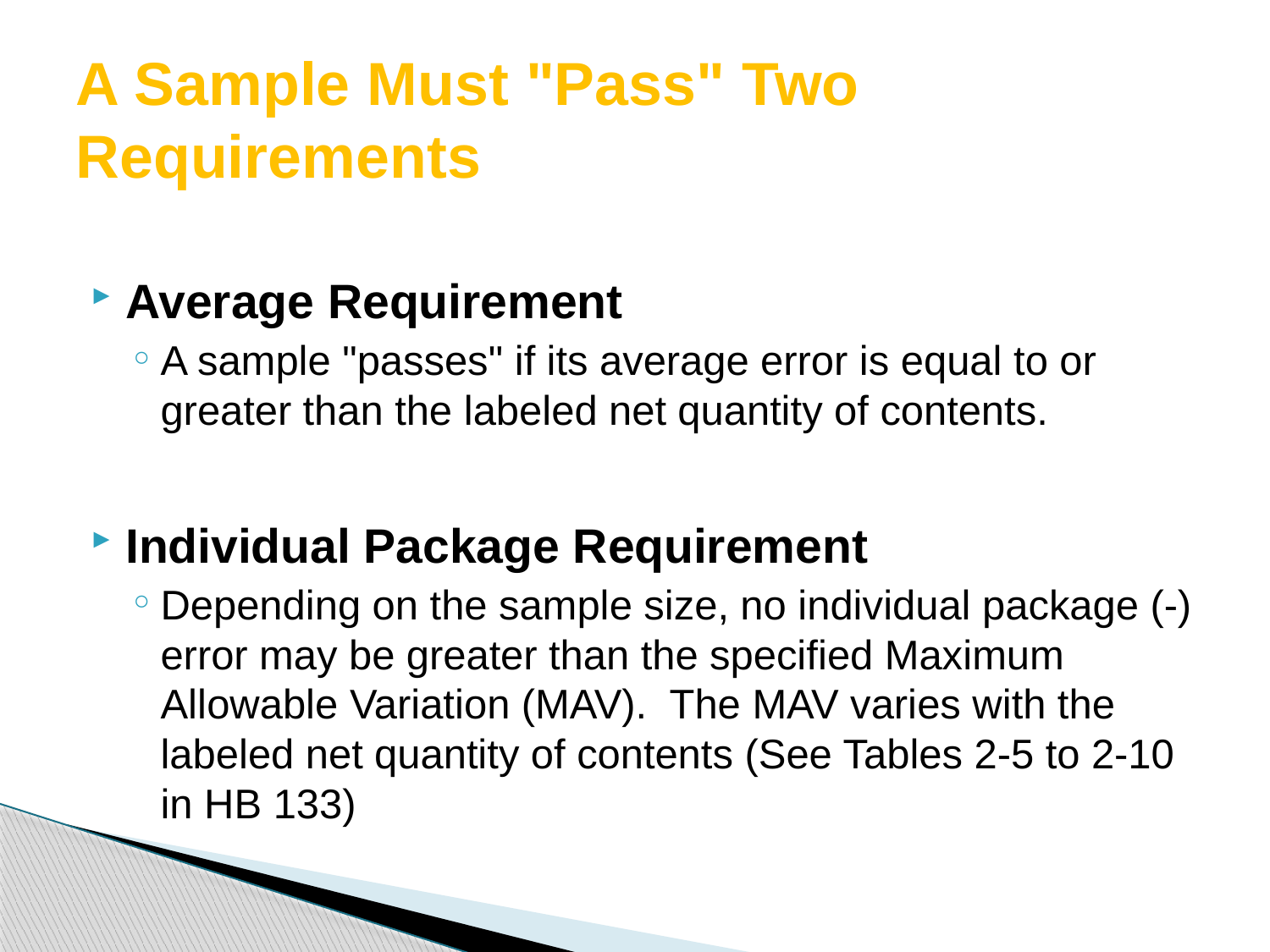

# A Sample Must "Pass" Two Requirements
Average Requirement
A sample "passes" if its average error is equal to or greater than the labeled net quantity of contents.

Individual Package Requirement
Depending on the sample size, no individual package (-) error may be greater than the specified Maximum Allowable Variation (MAV).  The MAV varies with the labeled net quantity of contents (See Tables 2-5 to 2-10 in HB 133)